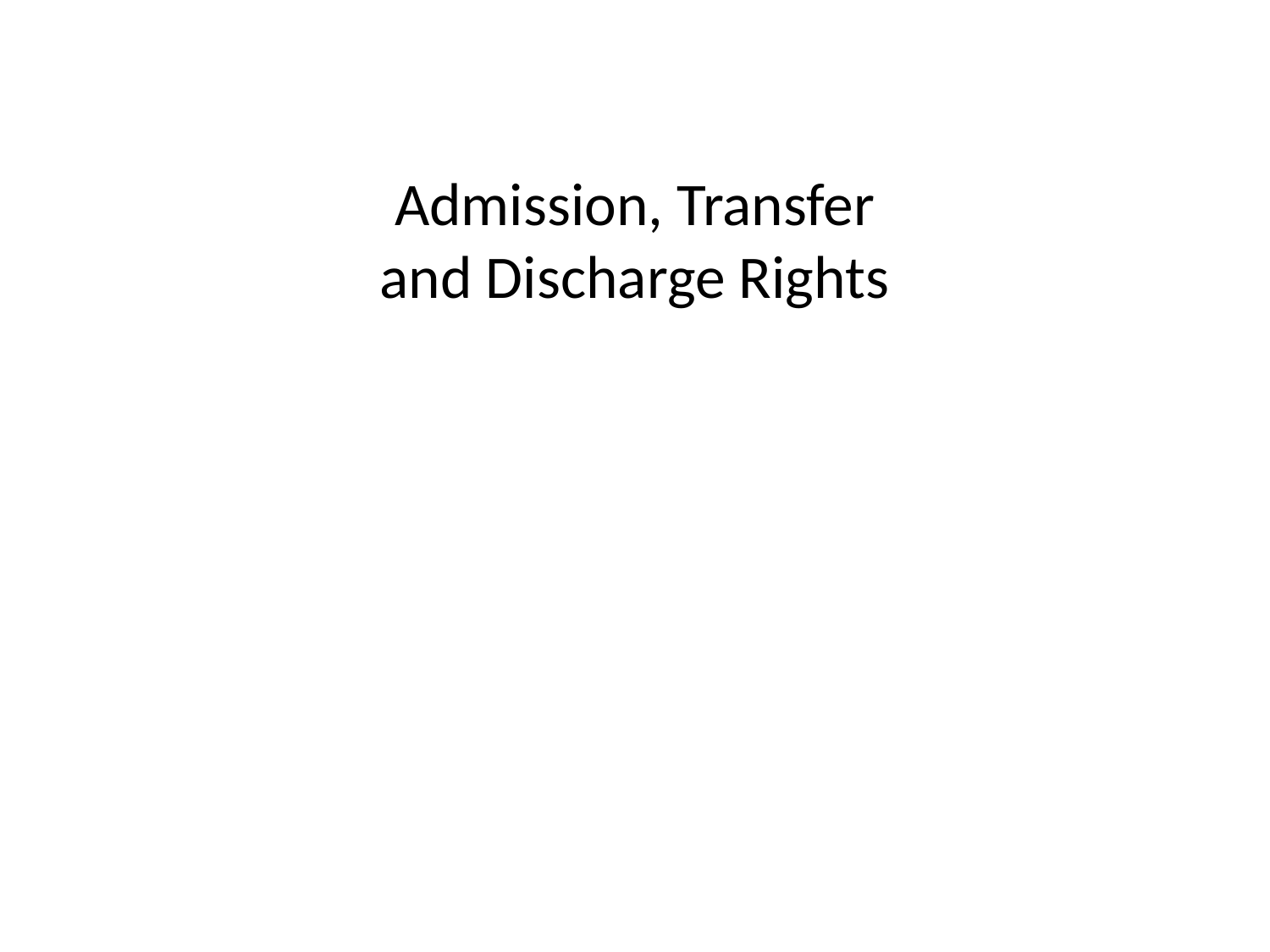

# Admission, Transfer and Discharge Rights
Admission Transfer
and Discharge Cases